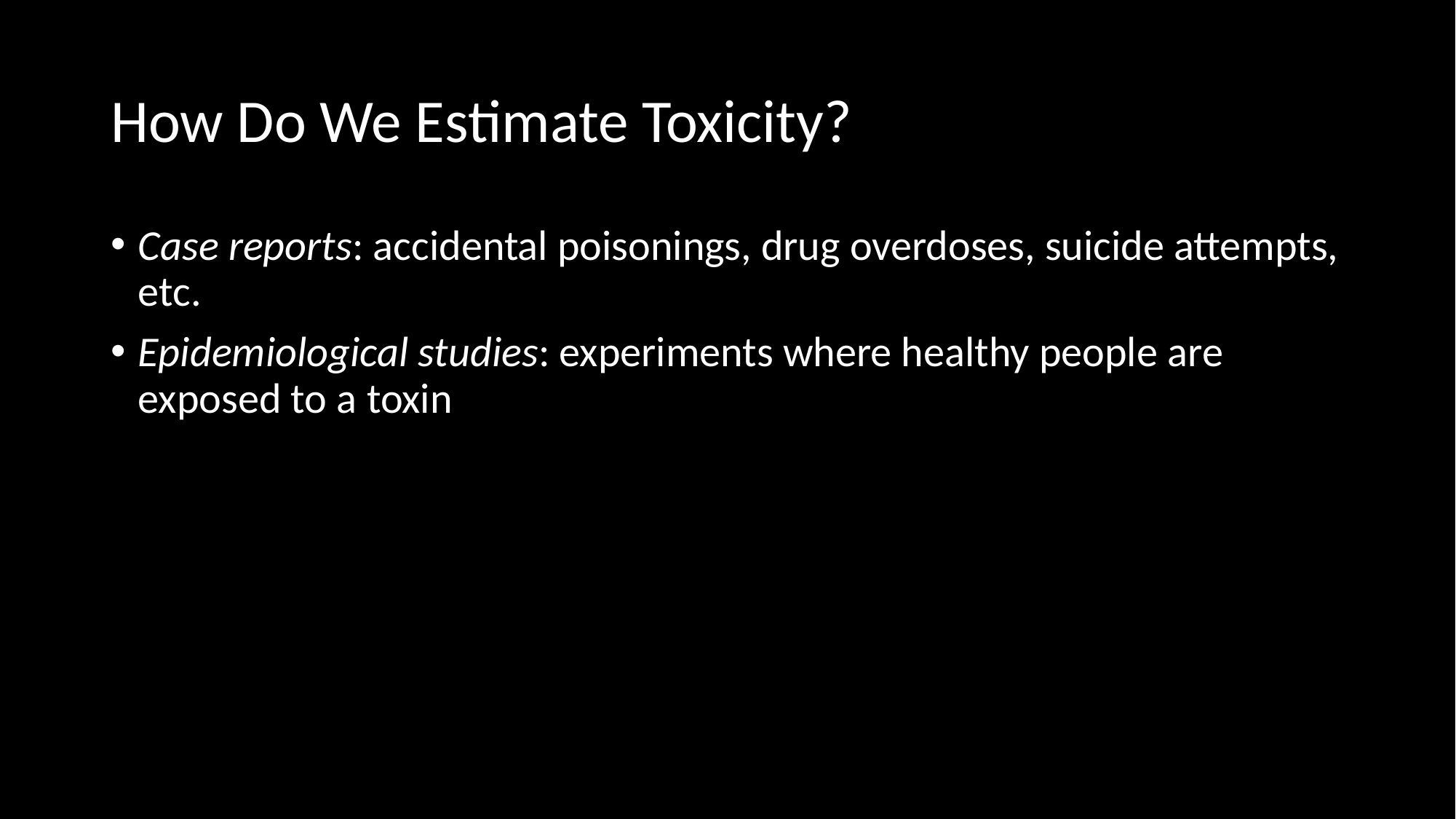

# How Do We Estimate Toxicity?
Case reports: accidental poisonings, drug overdoses, suicide attempts, etc.
Epidemiological studies: experiments where healthy people are exposed to a toxin